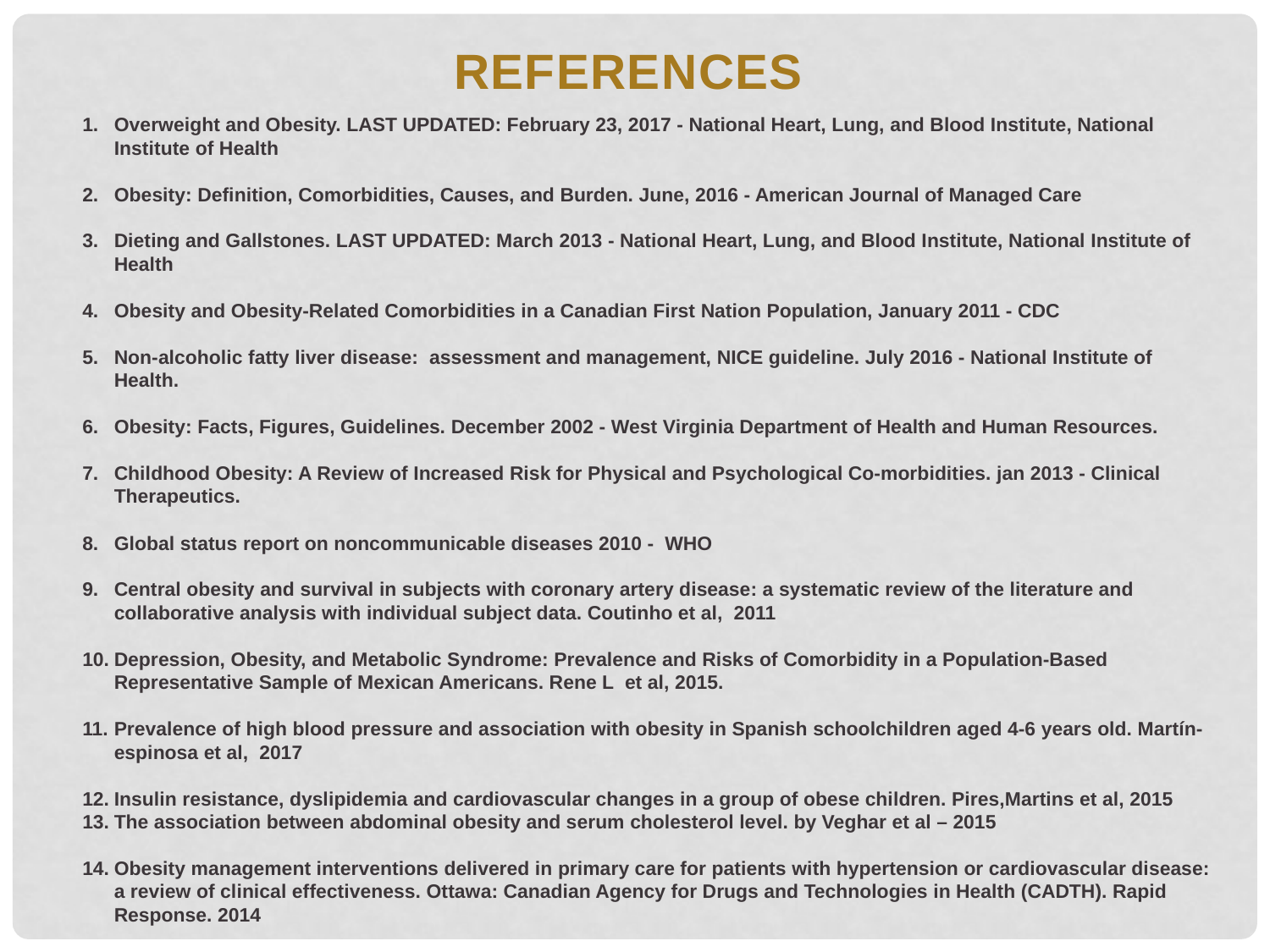

References
Overweight and Obesity. LAST UPDATED: February 23, 2017 - National Heart, Lung, and Blood Institute, National Institute of Health

Obesity: Definition, Comorbidities, Causes, and Burden. June, 2016 - American Journal of Managed Care

Dieting and Gallstones. LAST UPDATED: March 2013 - National Heart, Lung, and Blood Institute, National Institute of Health

Obesity and Obesity-Related Comorbidities in a Canadian First Nation Population, January 2011 - CDC

Non-alcoholic fatty liver disease:  assessment and management, NICE guideline. July 2016 - National Institute of Health.

Obesity: Facts, Figures, Guidelines. December 2002 - West Virginia Department of Health and Human Resources.

Childhood Obesity: A Review of Increased Risk for Physical and Psychological Co-morbidities. jan 2013 - Clinical Therapeutics.

Global status report on noncommunicable diseases 2010 -  WHO

Central obesity and survival in subjects with coronary artery disease: a systematic review of the literature and collaborative analysis with individual subject data. Coutinho et al,  2011

Depression, Obesity, and Metabolic Syndrome: Prevalence and Risks of Comorbidity in a Population-Based Representative Sample of Mexican Americans. Rene L  et al, 2015.

Prevalence of high blood pressure and association with obesity in Spanish schoolchildren aged 4-6 years old. Martín-espinosa et al,  2017

Insulin resistance, dyslipidemia and cardiovascular changes in a group of obese children. Pires,Martins et al, 2015
The association between abdominal obesity and serum cholesterol level. by Veghar et al – 2015

Obesity management interventions delivered in primary care for patients with hypertension or cardiovascular disease: a review of clinical effectiveness. Ottawa: Canadian Agency for Drugs and Technologies in Health (CADTH). Rapid Response. 2014